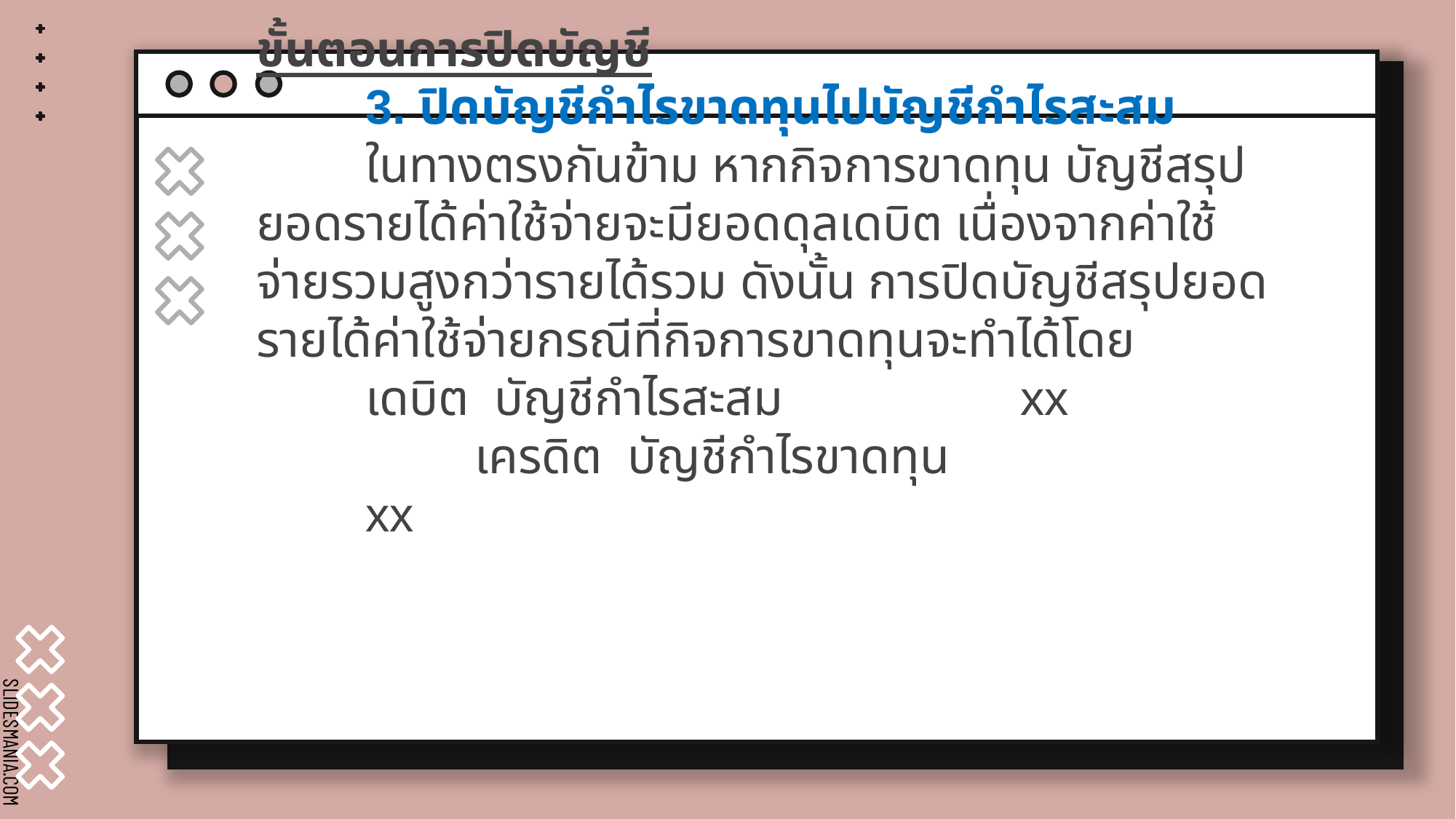

ขั้นตอนการปิดบัญชี
	3. ปิดบัญชีกำไรขาดทุนไปบัญชีกำไรสะสม
	ในทางตรงกันข้าม หากกิจการขาดทุน บัญชีสรุปยอดรายได้ค่าใช้จ่ายจะมียอดดุลเดบิต เนื่องจากค่าใช้จ่ายรวมสูงกว่ารายได้รวม ดังนั้น การปิดบัญชีสรุปยอดรายได้ค่าใช้จ่ายกรณีที่กิจการขาดทุนจะทำได้โดย
	เดบิต  บัญชีกำไรสะสม			xx
		เครดิต  บัญชีกำไรขาดทุน				xx